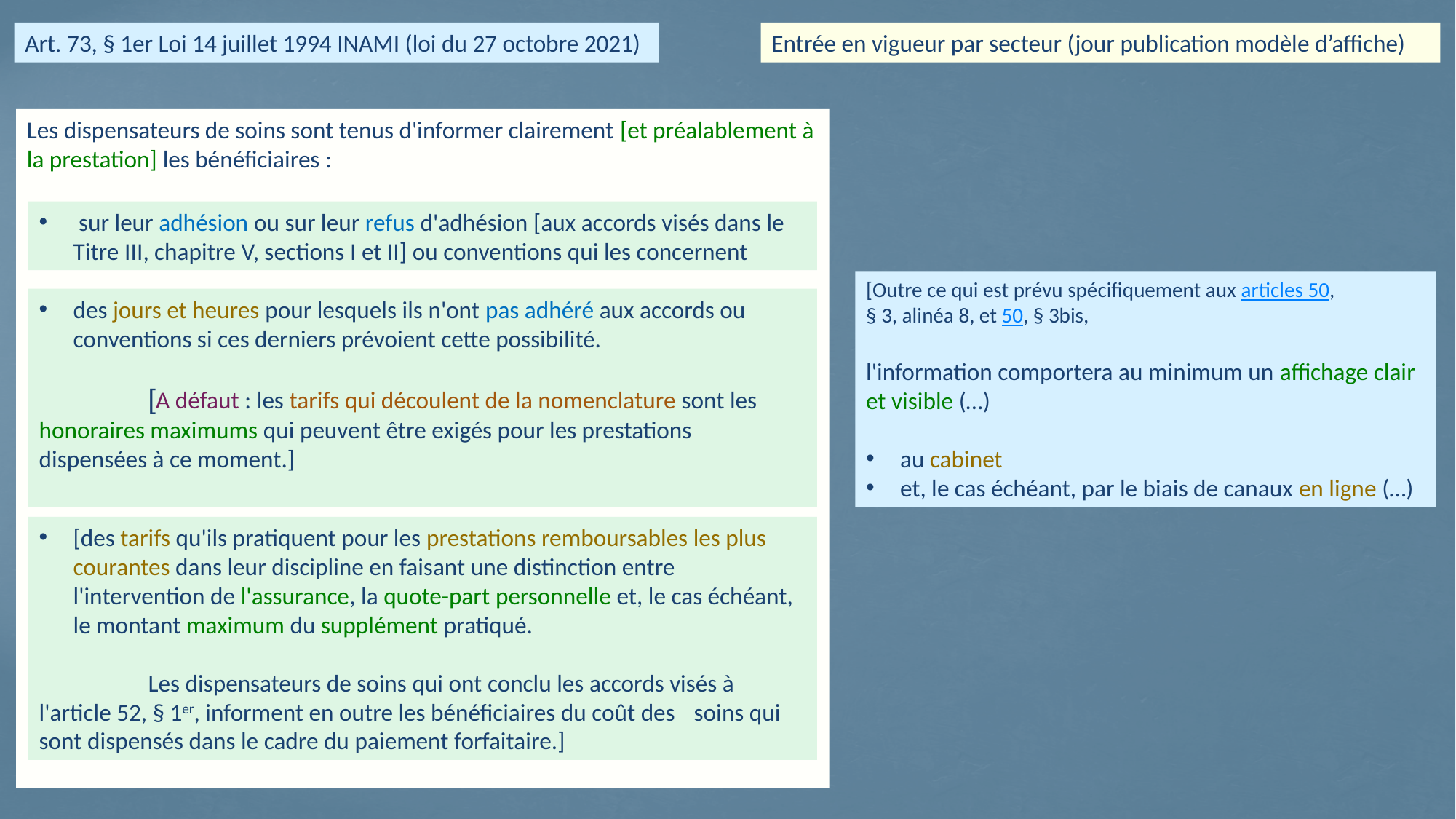

Art. 73, § 1er Loi 14 juillet 1994 INAMI (loi du 27 octobre 2021)
Entrée en vigueur par secteur (jour publication modèle d’affiche)
Les dispensateurs de soins sont tenus d'informer clairement [et préalablement à la prestation] les bénéficiaires :

 sur leur adhésion ou sur leur refus d'adhésion [aux accords visés dans le Titre III, chapitre V, sections I et II] ou conventions qui les concernent
[Outre ce qui est prévu spécifiquement aux articles 50, § 3, alinéa 8, et 50, § 3bis,

l'information comportera au minimum un affichage clair et visible (…)

au cabinet
et, le cas échéant, par le biais de canaux en ligne (…)
des jours et heures pour lesquels ils n'ont pas adhéré aux accords ou conventions si ces derniers prévoient cette possibilité.

	[A défaut : les tarifs qui découlent de la nomenclature sont les 	honoraires maximums qui peuvent être exigés pour les prestations 	dispensées à ce moment.]

[des tarifs qu'ils pratiquent pour les prestations remboursables les plus courantes dans leur discipline en faisant une distinction entre l'intervention de l'assurance, la quote-part personnelle et, le cas échéant, le montant maximum du supplément pratiqué.

	Les dispensateurs de soins qui ont conclu les accords visés à 	l'article 52, § 1er, informent en outre les bénéficiaires du coût des 	soins qui sont dispensés dans le cadre du paiement forfaitaire.]